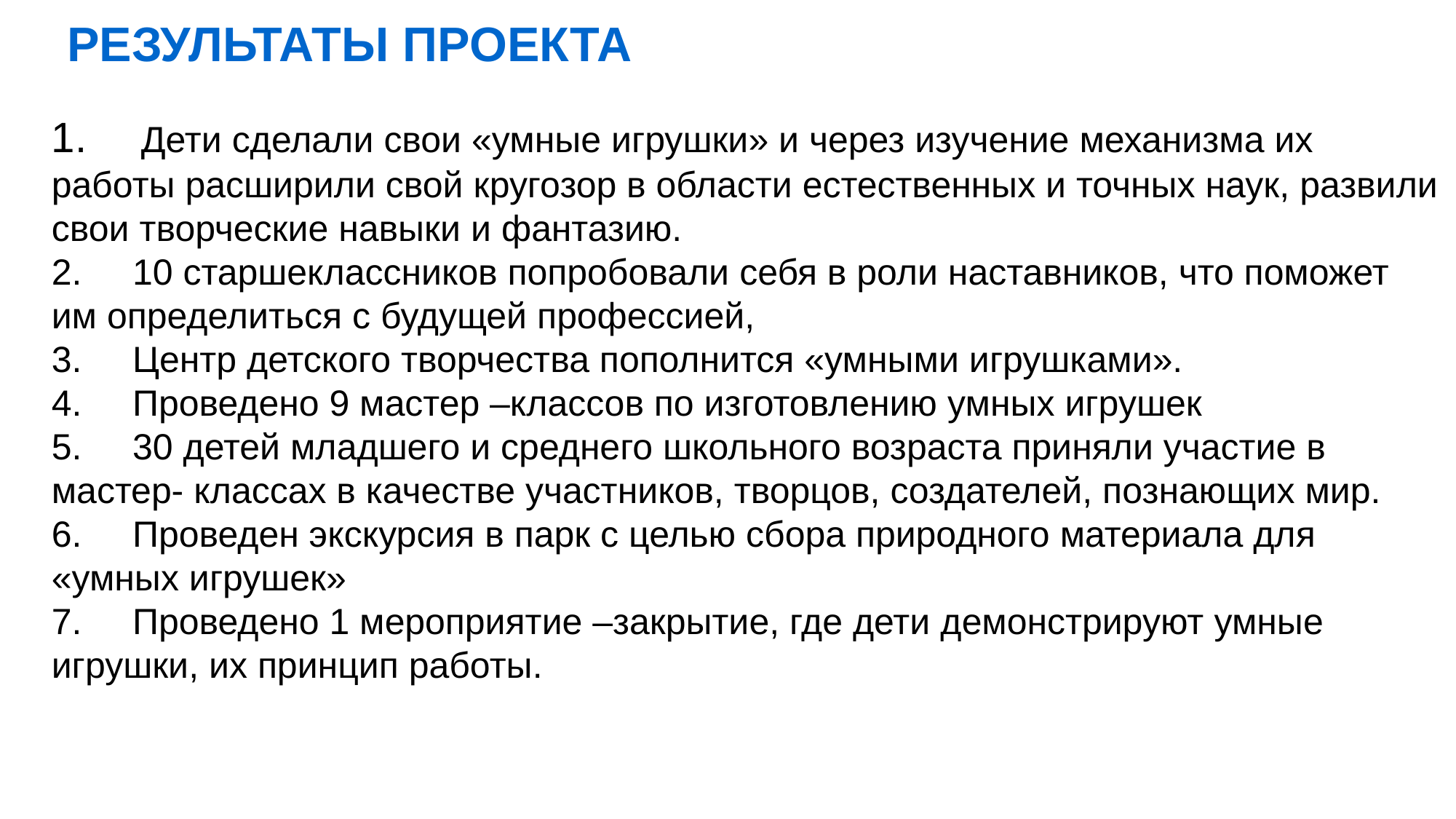

РЕЗУЛЬТАТЫ ПРОЕКТА
1.     Дети сделали свои «умные игрушки» и через изучение механизма их работы расширили свой кругозор в области естественных и точных наук, развили свои творческие навыки и фантазию.
2.     10 старшеклассников попробовали себя в роли наставников, что поможет им определиться с будущей профессией,
3.     Центр детского творчества пополнится «умными игрушками».
4.     Проведено 9 мастер –классов по изготовлению умных игрушек
5.     30 детей младшего и среднего школьного возраста приняли участие в мастер- классах в качестве участников, творцов, создателей, познающих мир.
6.     Проведен экскурсия в парк с целью сбора природного материала для «умных игрушек»
7.     Проведено 1 мероприятие –закрытие, где дети демонстрируют умные игрушки, их принцип работы.